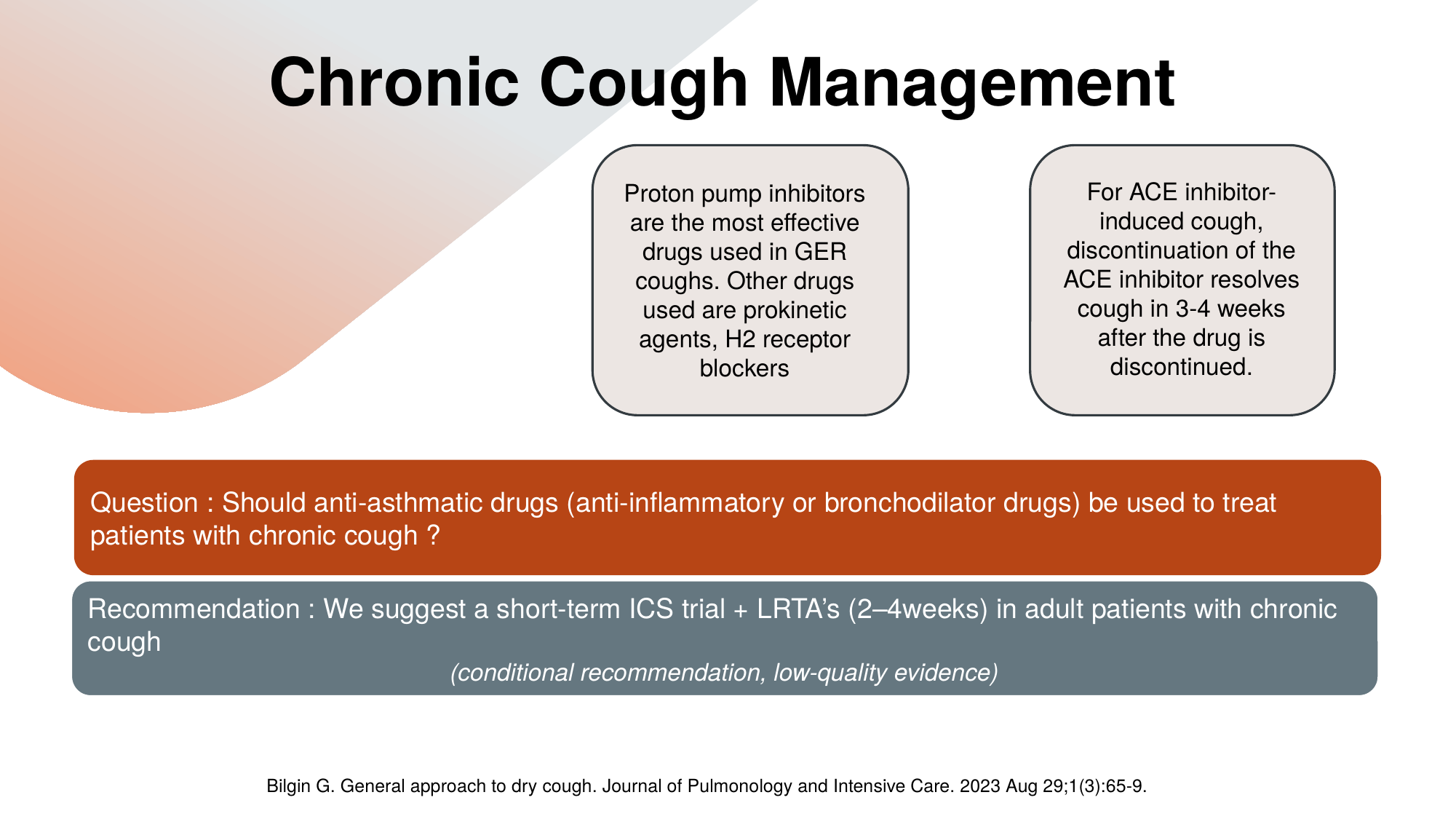

# Chronic Cough Management

For ACE inhibitor-induced cough, discontinuation of the ACE inhibitor resolves cough in 3-4 weeks after the drug is discontinued.
Proton pump inhibitors are the most effective drugs used in GER coughs. Other drugs used are prokinetic agents, H2 receptor blockers
Question : Should anti-asthmatic drugs (anti-inflammatory or bronchodilator drugs) be used to treat patients with chronic cough ?
Recommendation : We suggest a short-term ICS trial + LRTA’s (2–4weeks) in adult patients with chronic cough
(conditional recommendation, low-quality evidence)
Bilgin G. General approach to dry cough. Journal of Pulmonology and Intensive Care. 2023 Aug 29;1(3):65-9.